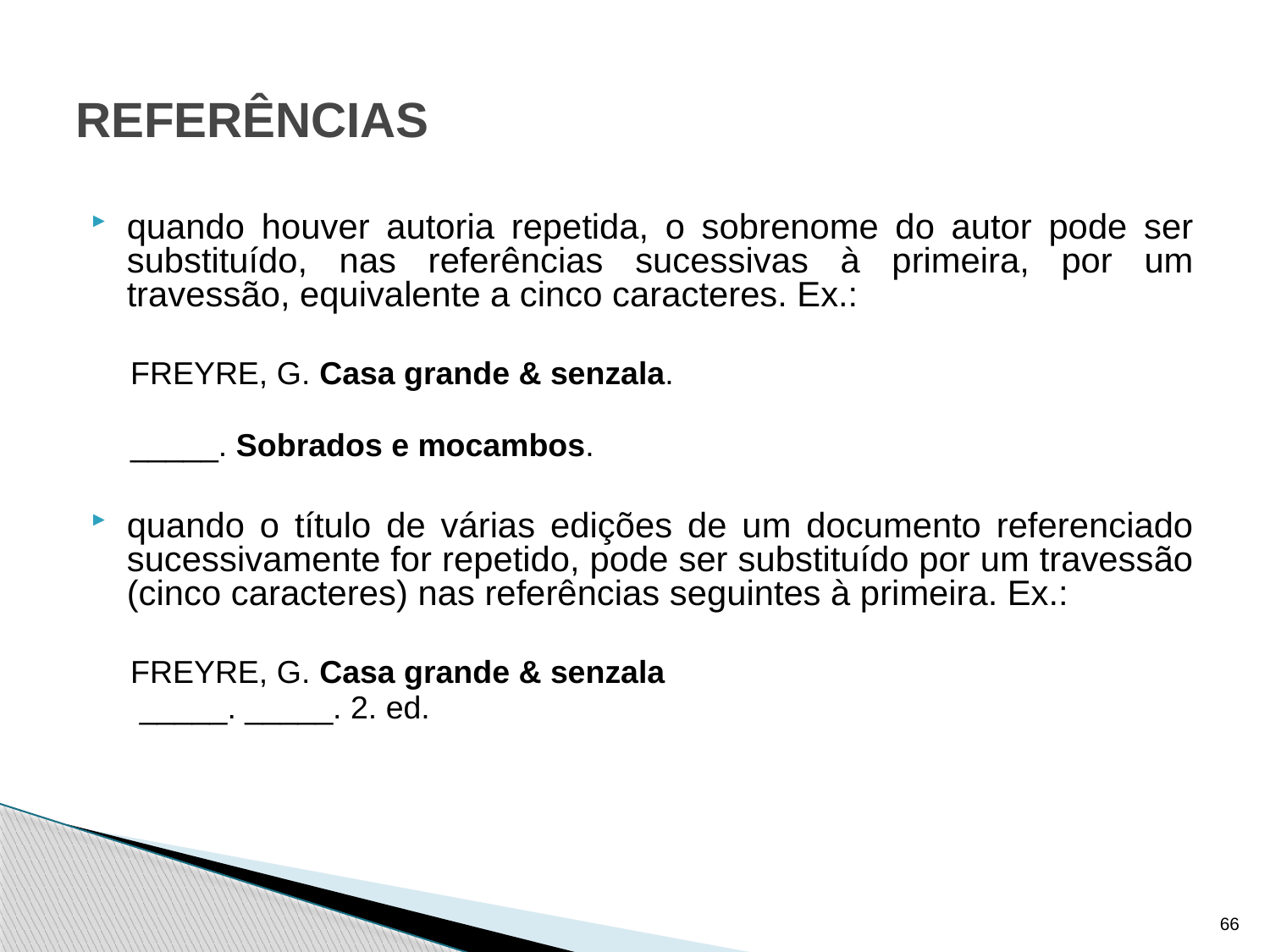

# REFERÊNCIAS
quando houver autoria repetida, o sobrenome do autor pode ser substituído, nas referências sucessivas à primeira, por um travessão, equivalente a cinco caracteres. Ex.:

FREYRE, G. Casa grande & senzala.

_____. Sobrados e mocambos.

quando o título de várias edições de um documento referenciado sucessivamente for repetido, pode ser substituído por um travessão (cinco caracteres) nas referências seguintes à primeira. Ex.:

FREYRE, G. Casa grande & senzala
 _____. _____. 2. ed.
66